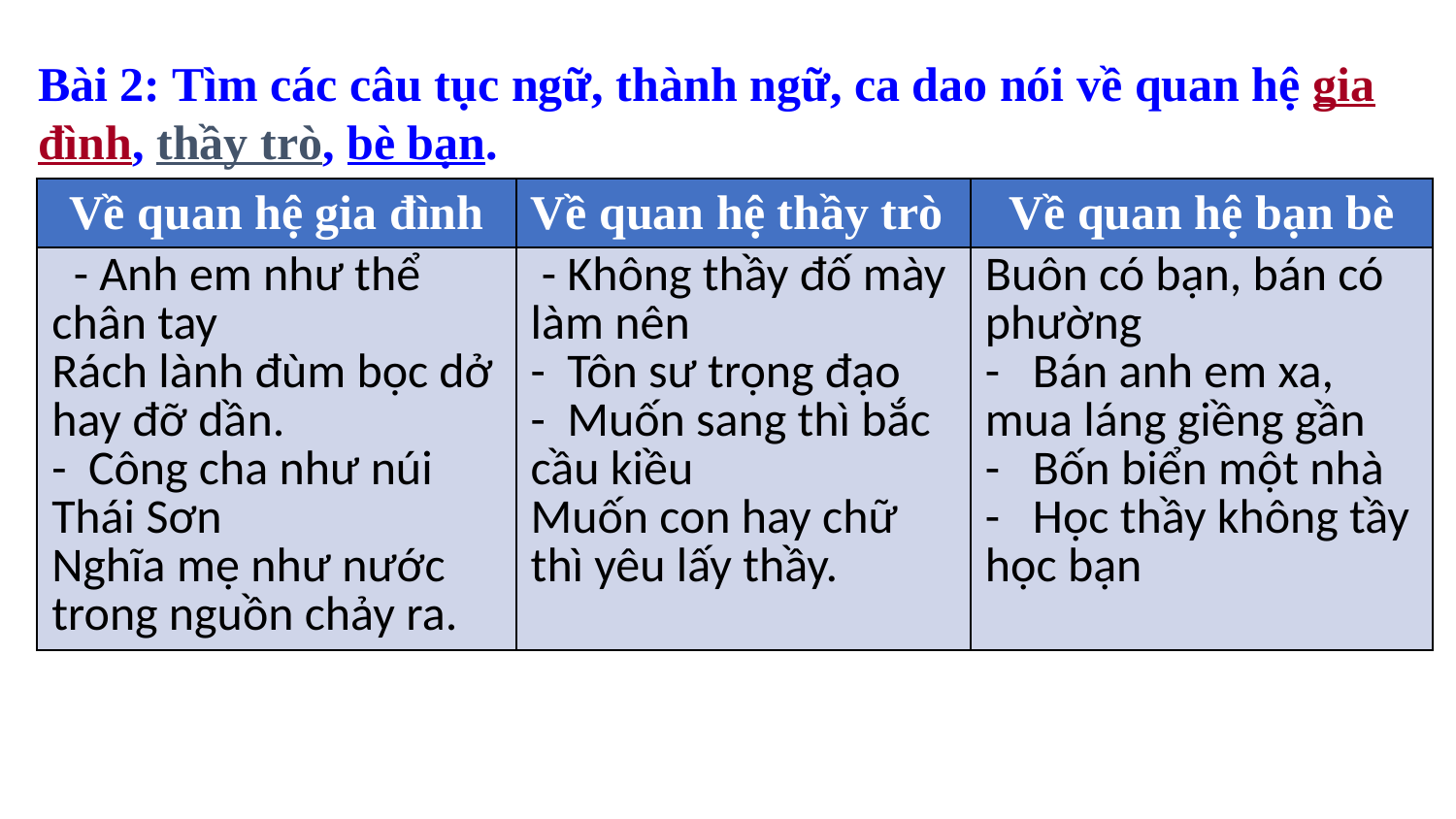

Bài 2: Tìm các câu tục ngữ, thành ngữ, ca dao nói về quan hệ gia đình, thầy trò, bè bạn.
| Về quan hệ gia đình | Về quan hệ thầy trò | Về quan hệ bạn bè |
| --- | --- | --- |
| - Anh em như thể chân tay Rách lành đùm bọc dở hay đỡ dần. -  Công cha như núi Thái Sơn Nghĩa mẹ như nước trong nguồn chảy ra. | - Không thầy đố mày làm nên -  Tôn sư trọng đạo -  Muốn sang thì bắc cầu kiều Muốn con hay chữ thì yêu lấy thầy. | Buôn có bạn, bán có phường -   Bán anh em xa, mua láng giềng gần -   Bốn biển một nhà -   Học thầy không tầy học bạn |